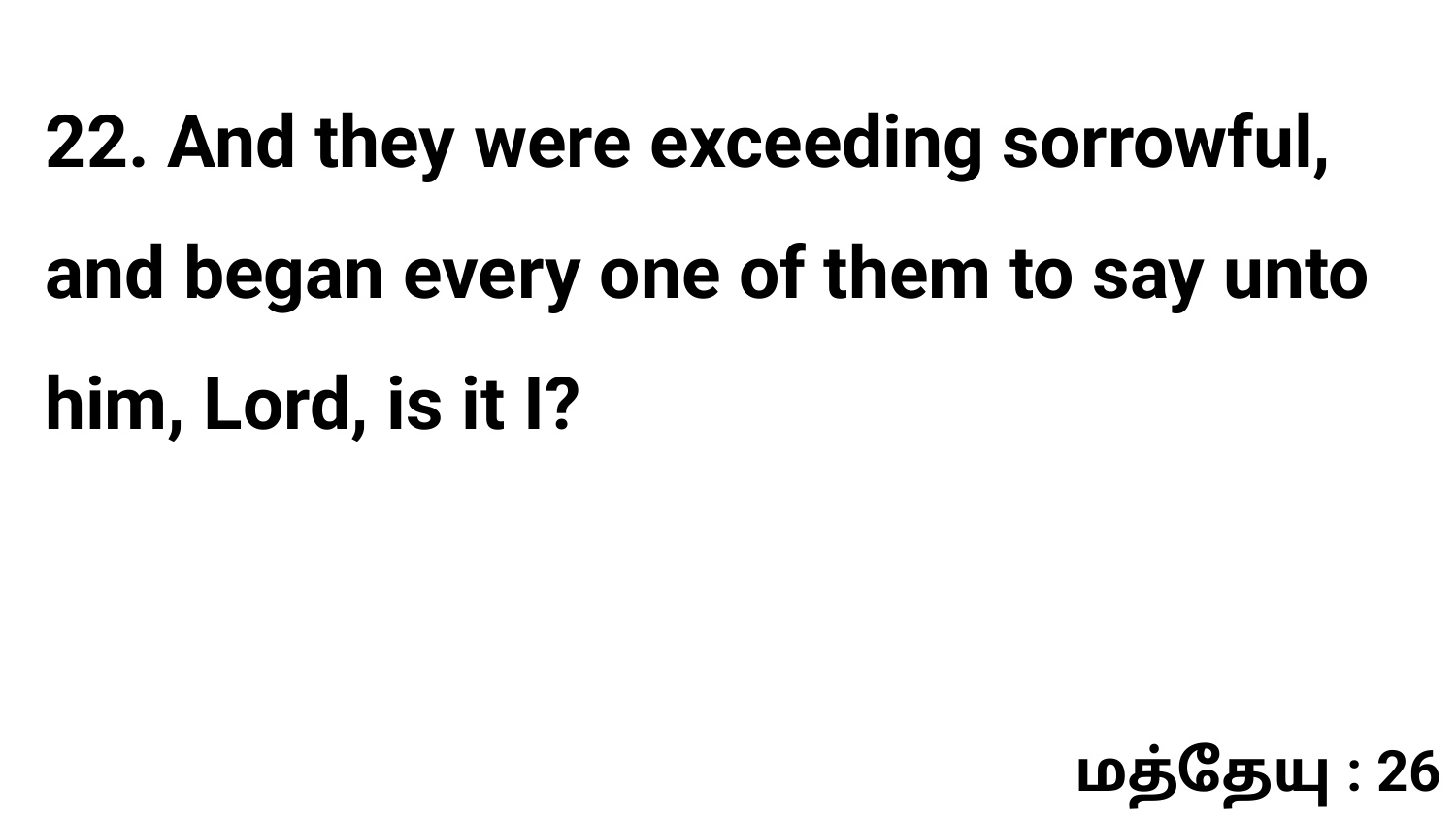

22. And they were exceeding sorrowful, and began every one of them to say unto him, Lord, is it I?
மத்தேயு : 26